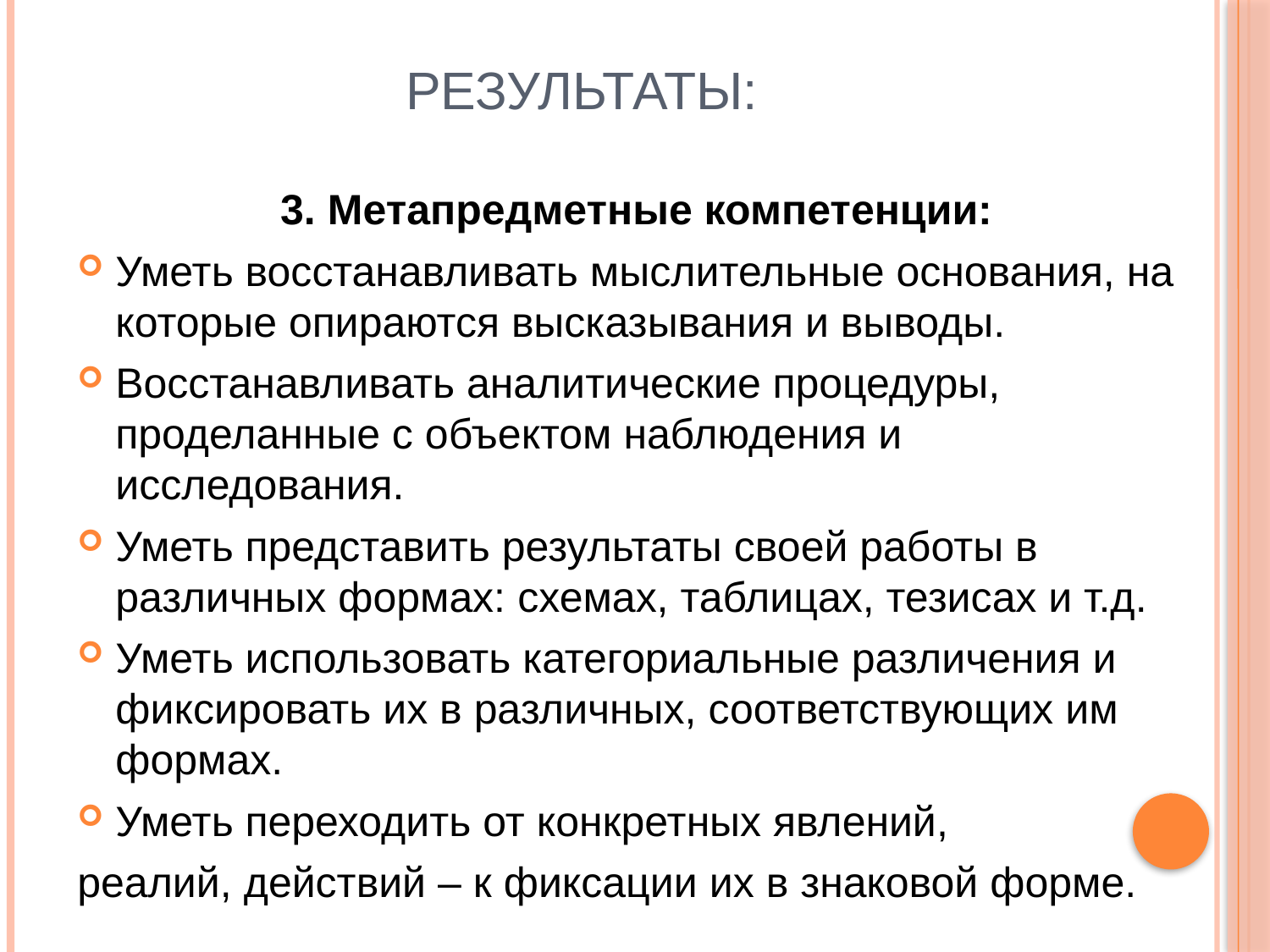

# Результаты:
3. Метапредметные компетенции:
Уметь восстанавливать мыслительные основания, на которые опираются высказывания и выводы.
Восстанавливать аналитические процедуры, проделанные с объектом наблюдения и исследования.
Уметь представить результаты своей работы в различных формах: схемах, таблицах, тезисах и т.д.
Уметь использовать категориальные различения и фиксировать их в различных, соответствующих им формах.
Уметь переходить от конкретных явлений,
реалий, действий – к фиксации их в знаковой форме.